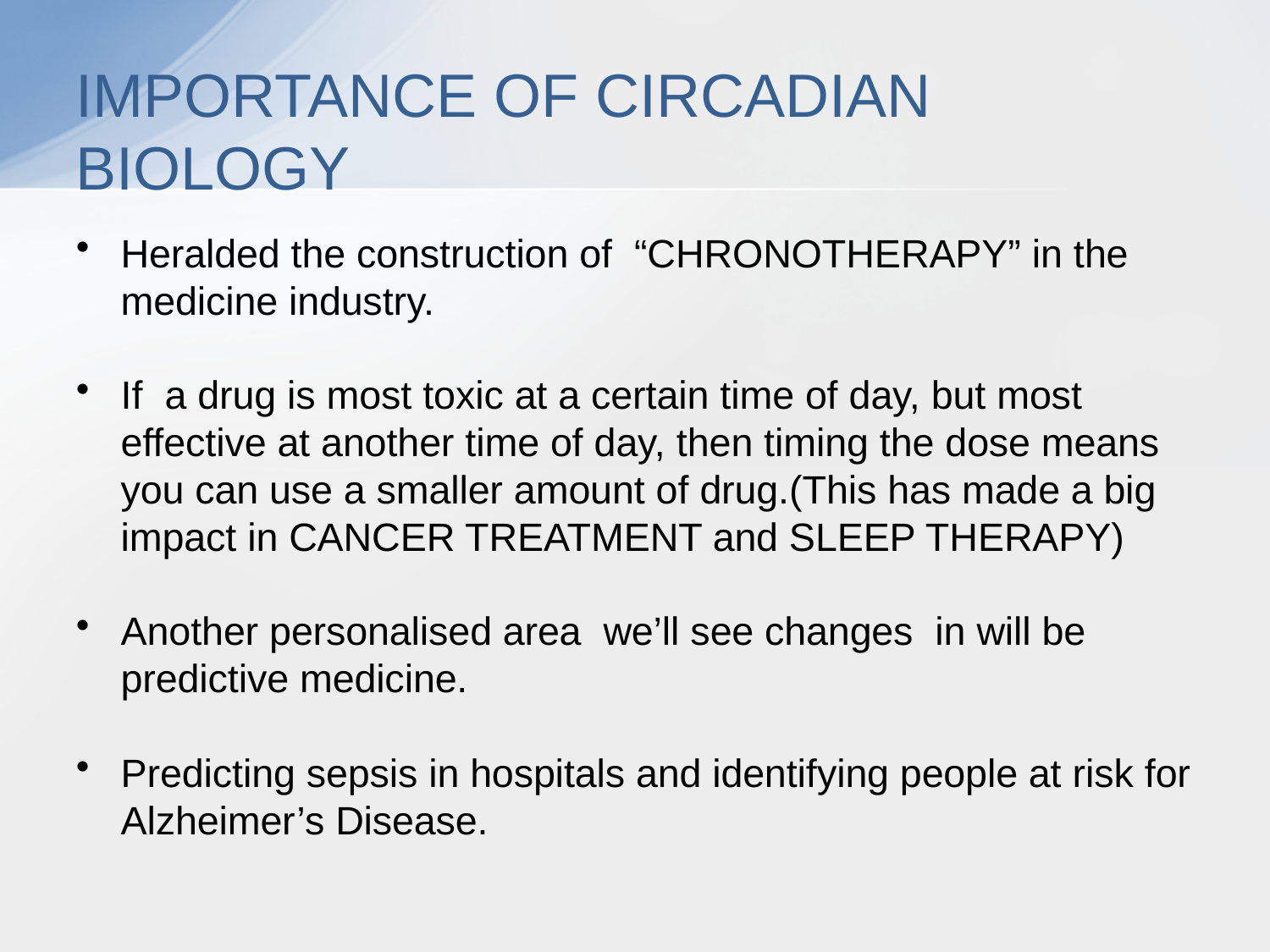

# IMPORTANCE OF CIRCADIAN BIOLOGY
Heralded the construction of  “CHRONOTHERAPY” in the medicine industry.

If  a drug is most toxic at a certain time of day, but most effective at another time of day, then timing the dose means you can use a smaller amount of drug.(This has made a big impact in CANCER TREATMENT and SLEEP THERAPY)

Another personalised area  we’ll see changes  in will be predictive medicine.

Predicting sepsis in hospitals and identifying people at risk for Alzheimer’s Disease.